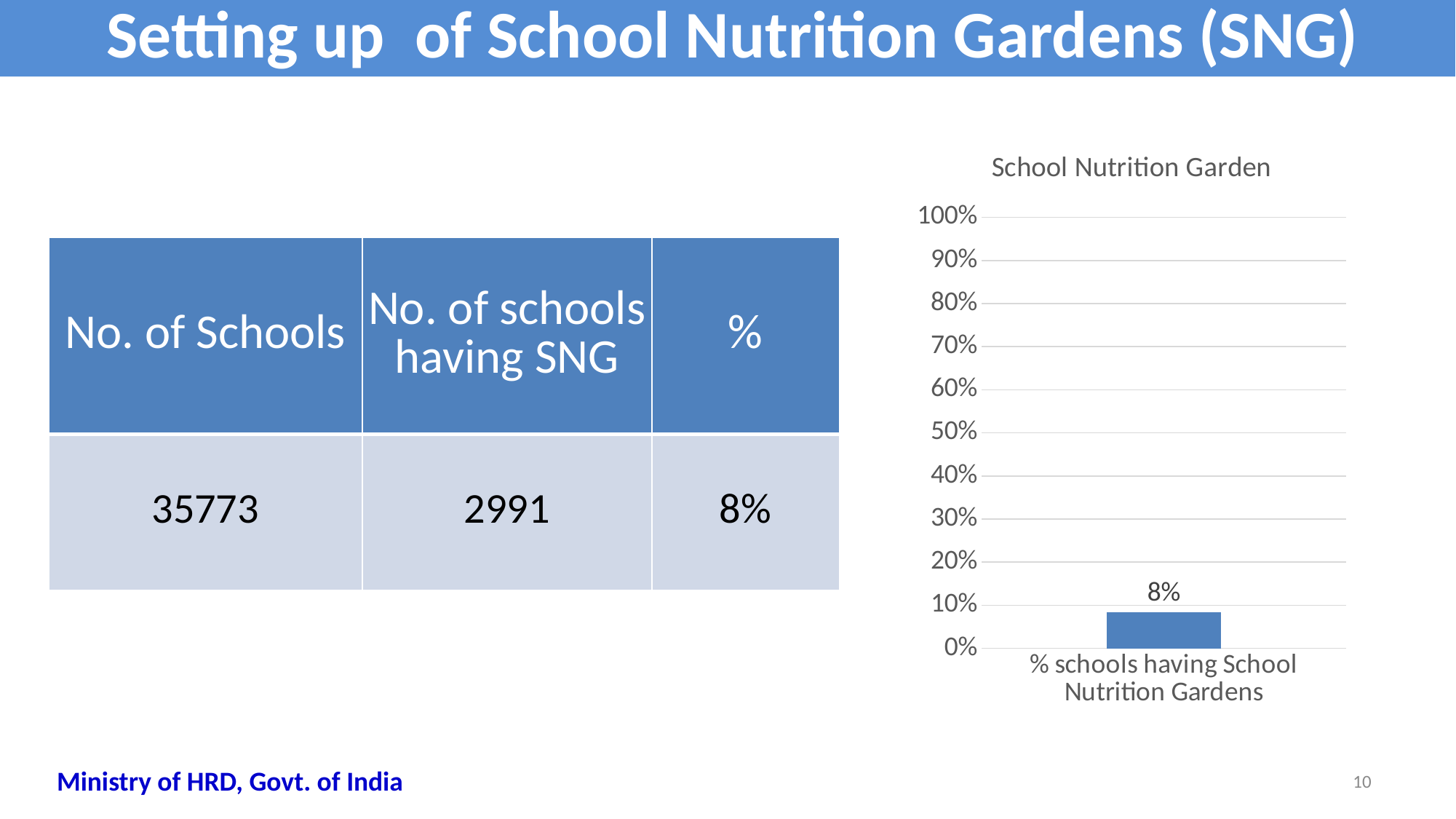

Setting up  of School Nutrition Gardens (SNG)

### Chart: School Nutrition Garden

| Category | Series 1 |
|---|---|
| % schools having School Nutrition Gardens | 0.08361054426522804 |
| No. of Schools | No. of schools having SNG | % |
| --- | --- | --- |
| 35773 | 2991 | 8% |
Ministry of HRD, Govt. of India
10